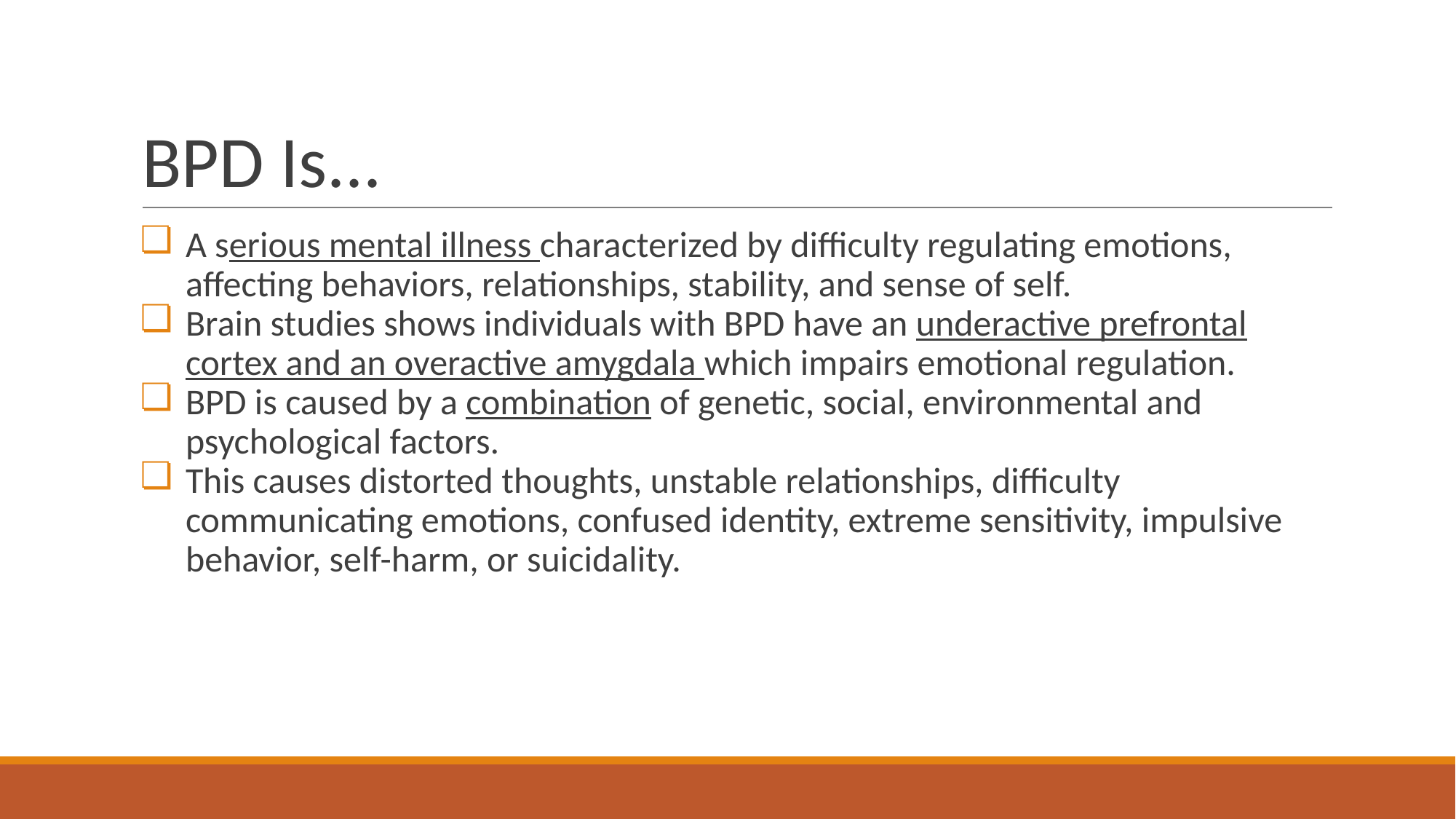

# BPD Is...
A serious mental illness characterized by difficulty regulating emotions, affecting behaviors, relationships, stability, and sense of self.
Brain studies shows individuals with BPD have an underactive prefrontal cortex and an overactive amygdala which impairs emotional regulation.
BPD is caused by a combination of genetic, social, environmental and psychological factors.
This causes distorted thoughts, unstable relationships, difficulty communicating emotions, confused identity, extreme sensitivity, impulsive behavior, self-harm, or suicidality.